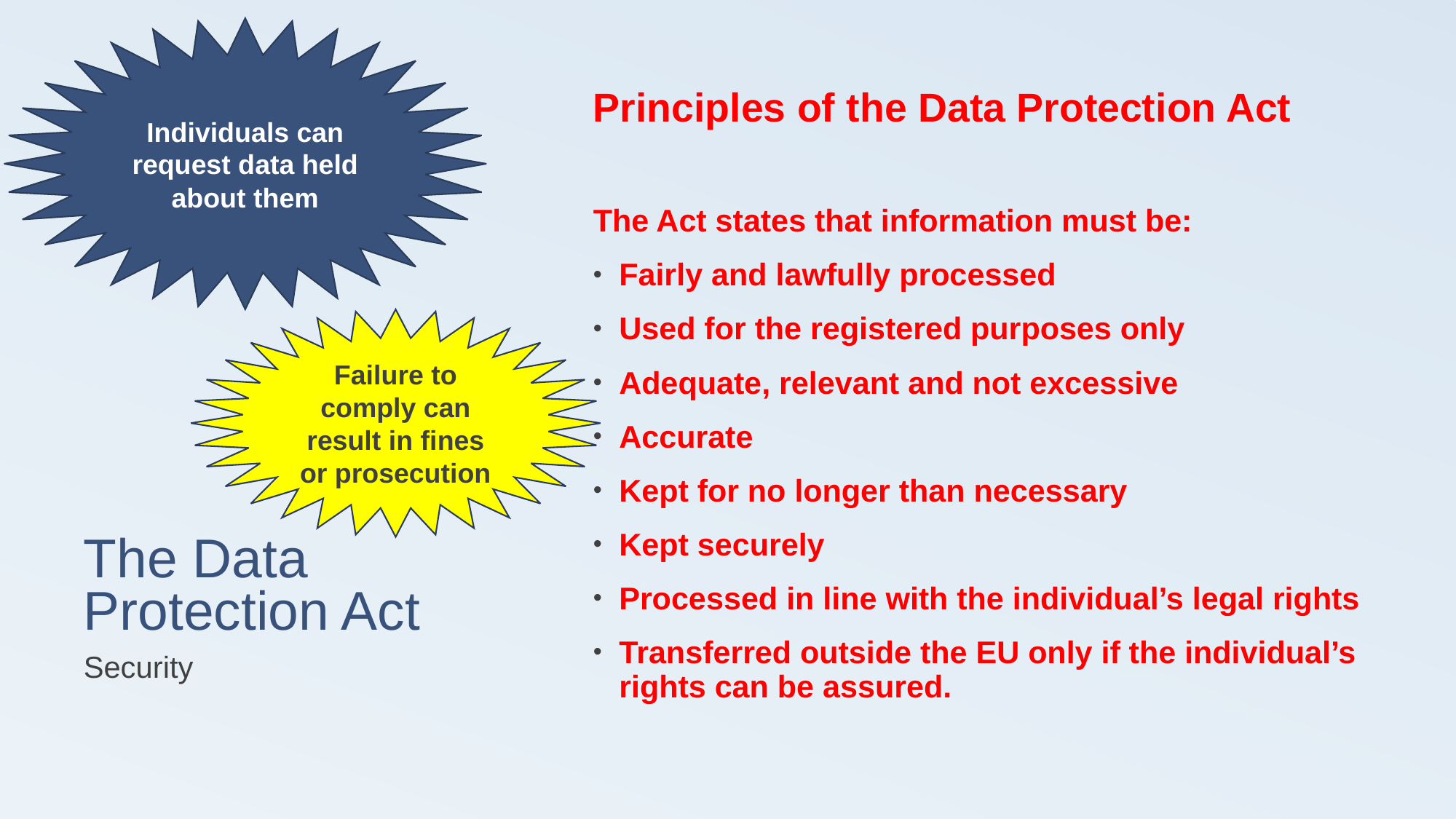

Individuals can request data held about them
# The Data Protection Act
Principles of the Data Protection Act

The Act states that information must be:
Fairly and lawfully processed
Used for the registered purposes only
Adequate, relevant and not excessive
Accurate
Kept for no longer than necessary
Kept securely
Processed in line with the individual’s legal rights
Transferred outside the EU only if the individual’s rights can be assured.
Failure to comply can result in fines or prosecution
Security